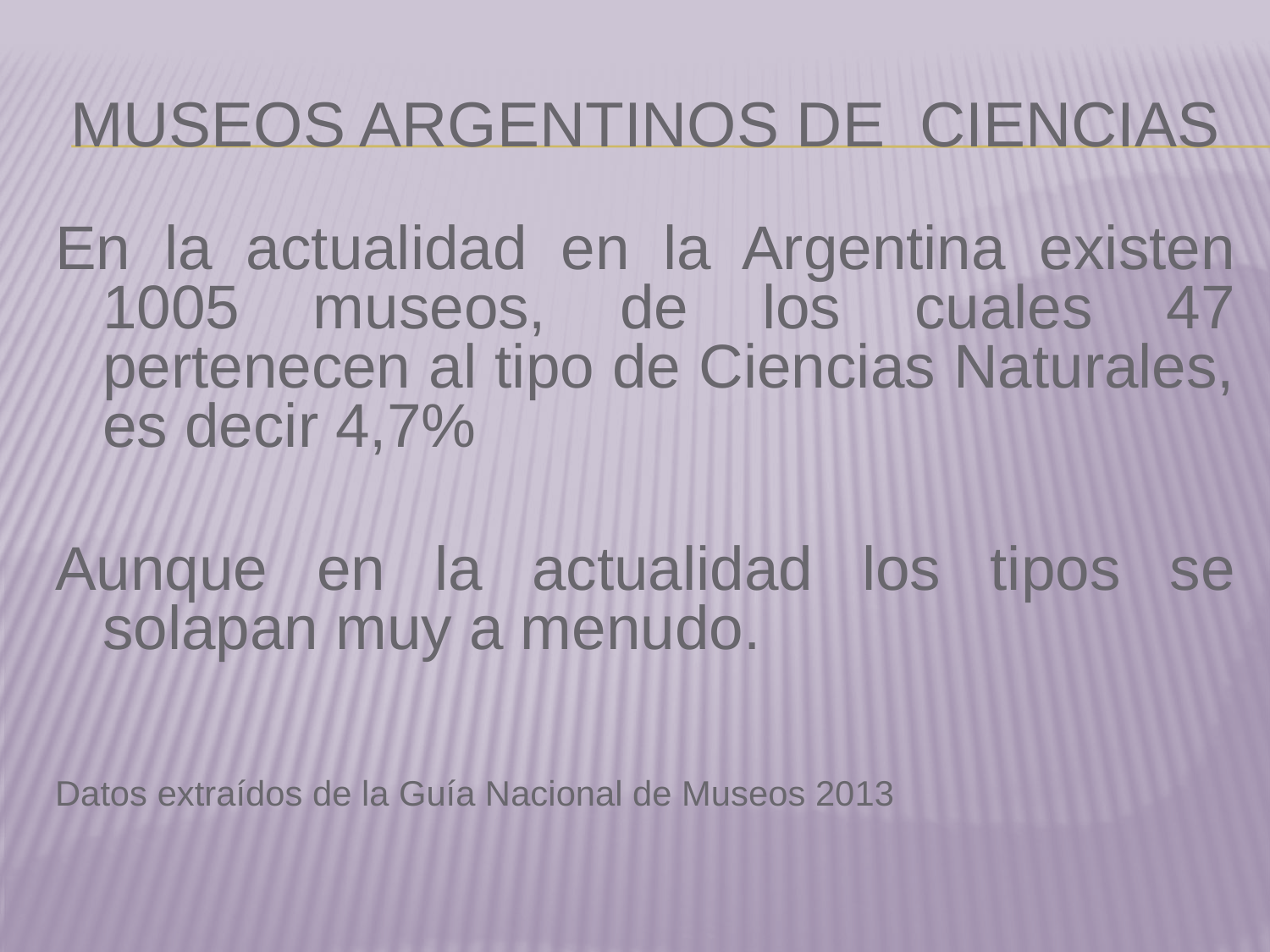

# Museos argentinos de  ciencias
En la actualidad en la Argentina existen 1005 museos, de los cuales 47 pertenecen al tipo de Ciencias Naturales, es decir 4,7%

Aunque en la actualidad los tipos se solapan muy a menudo.

Datos extraídos de la Guía Nacional de Museos 2013